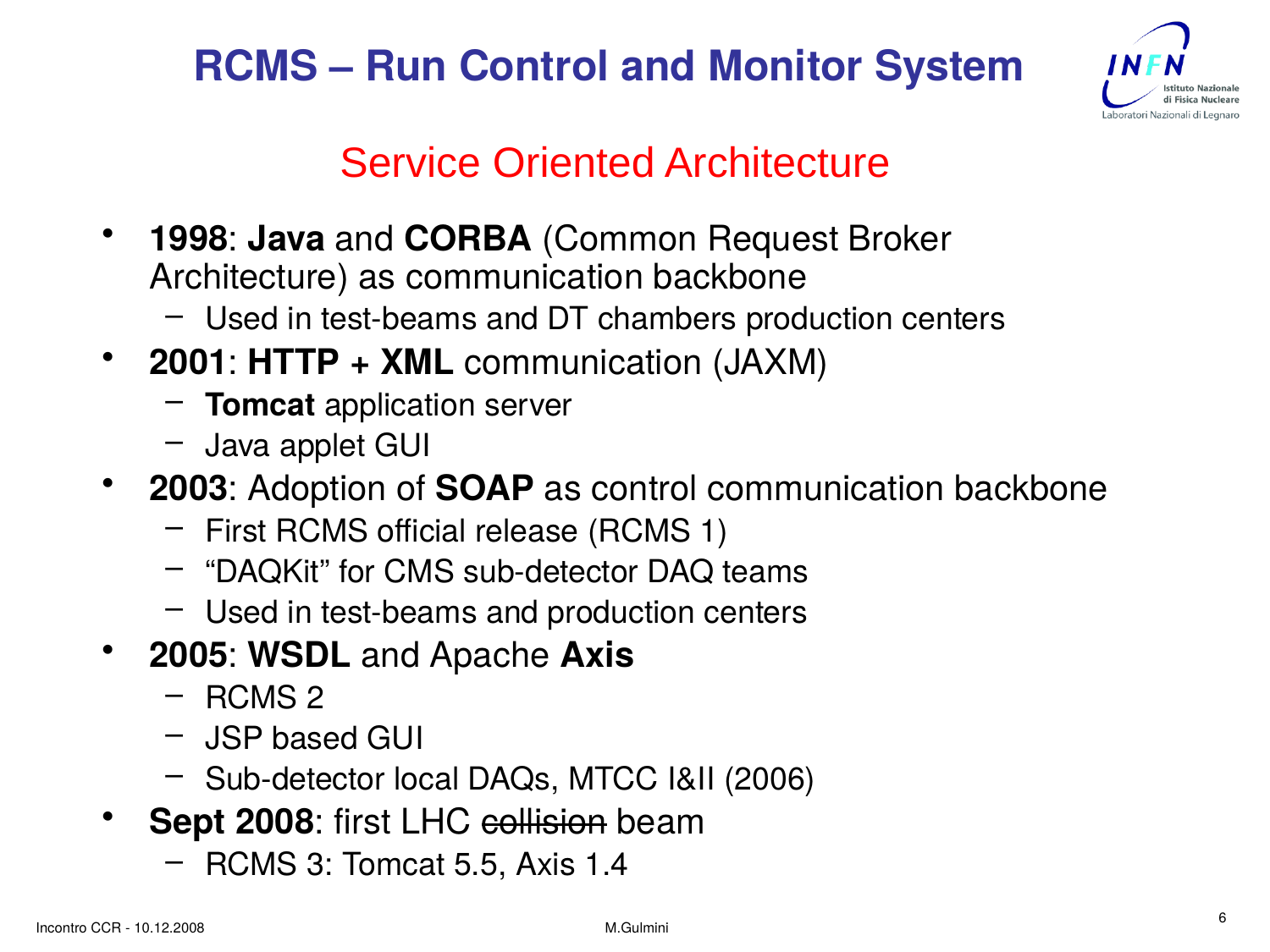

# RCMS – Run Control and Monitor System
Service Oriented Architecture

1998: Java and CORBA (Common Request Broker Architecture) as communication backbone
Used in test-beams and DT chambers production centers
2001: HTTP + XML communication (JAXM)
Tomcat application server
Java applet GUI
2003: Adoption of SOAP as control communication backbone
First RCMS official release (RCMS 1)
“DAQKit” for CMS sub-detector DAQ teams
Used in test-beams and production centers
2005: WSDL and Apache Axis
RCMS 2
JSP based GUI
Sub-detector local DAQs, MTCC I&II (2006)
Sept 2008: first LHC collision beam
RCMS 3: Tomcat 5.5, Axis 1.4
6
Incontro CCR - 10.12.2008
M.Gulmini